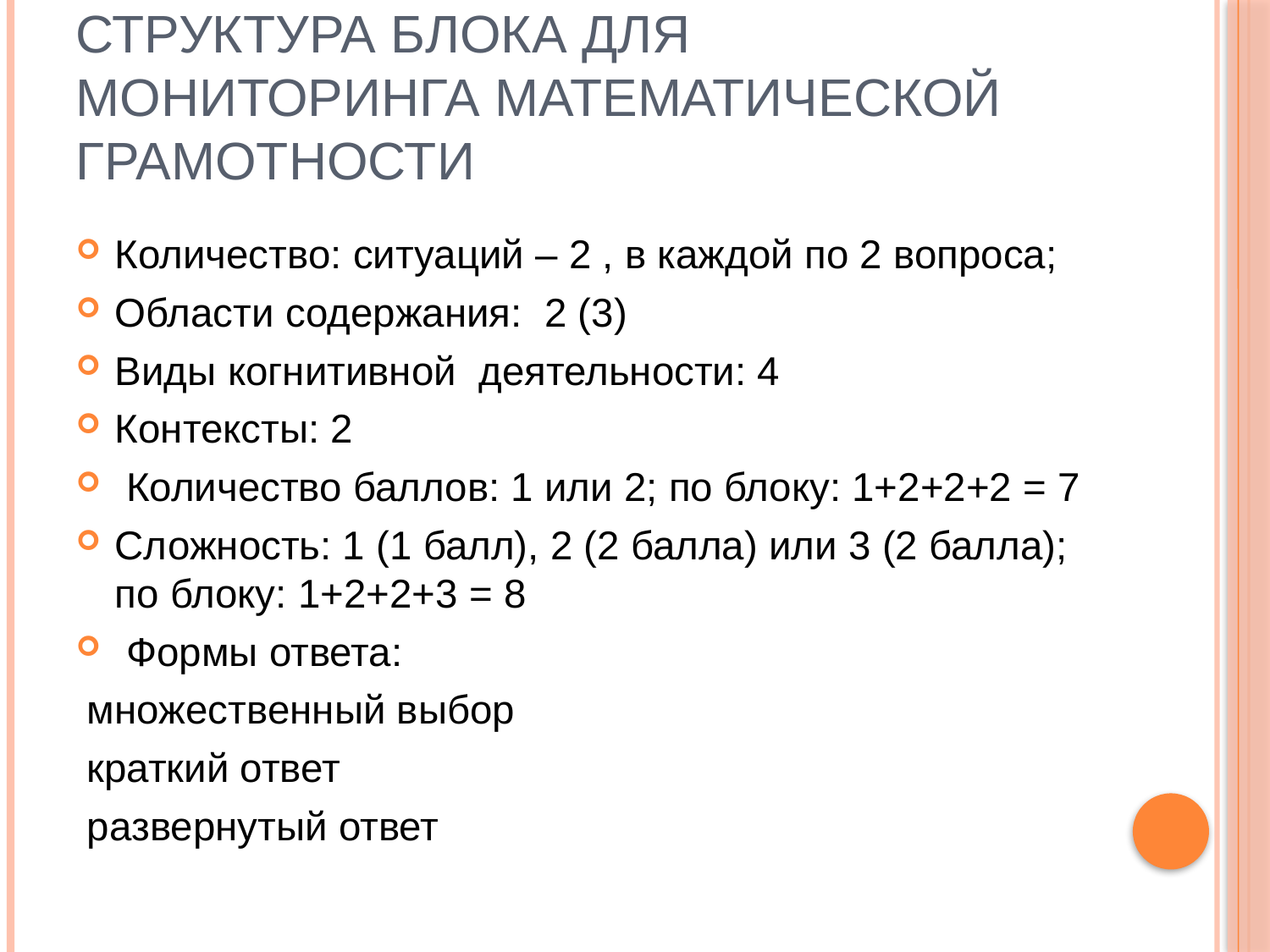

# Структура блока для мониторинга математической грамотности
Количество: ситуаций – 2 , в каждой по 2 вопроса;
Области содержания:  2 (3)
Виды когнитивной  деятельности: 4
Контексты: 2
 Количество баллов: 1 или 2; по блоку: 1+2+2+2 = 7
Сложность: 1 (1 балл), 2 (2 балла) или 3 (2 балла); по блоку: 1+2+2+3 = 8
 Формы ответа:
 множественный выбор
 краткий ответ
 развернутый ответ